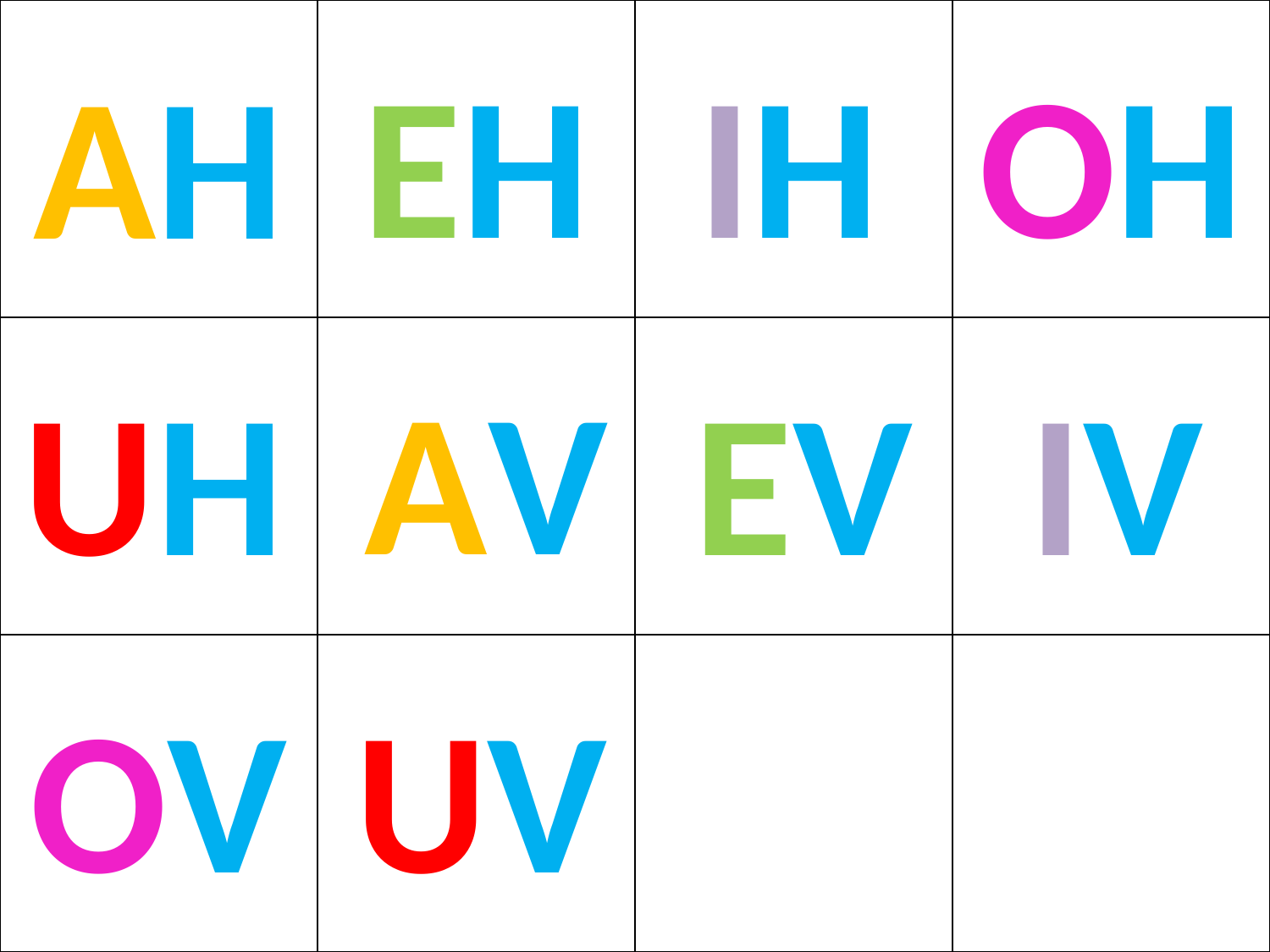

|  |  |  |  |
| --- | --- | --- | --- |
|  |  |  |  |
|  |  |  |  |
EH
IH
OH
AH
AV
UH
EV
IV
OV
UV